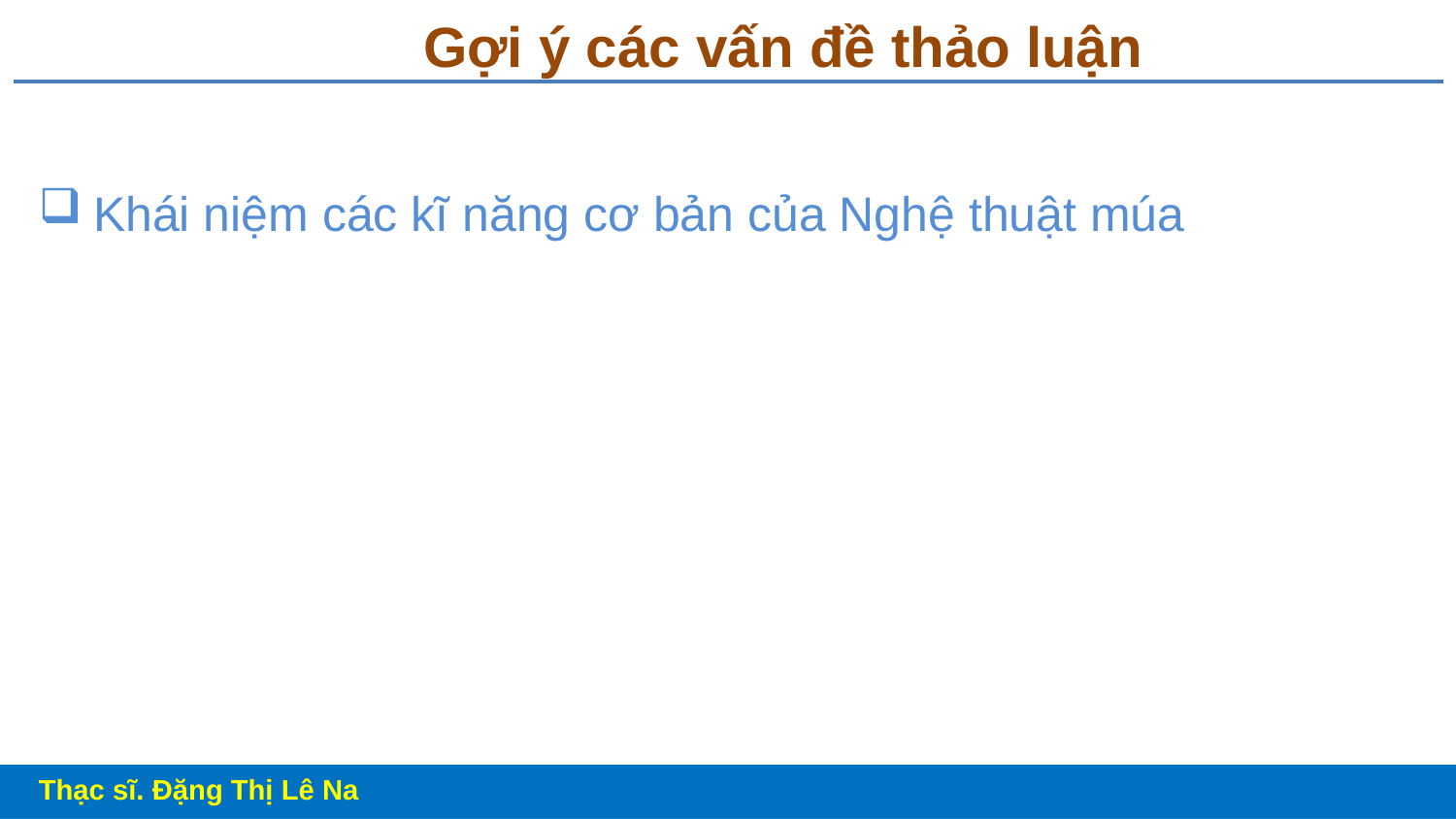

# Gợi ý các vấn đề thảo luận

Khái niệm các kĩ năng cơ bản của Nghệ thuật múa
Thạc sĩ. Đặng Thị Lê Na